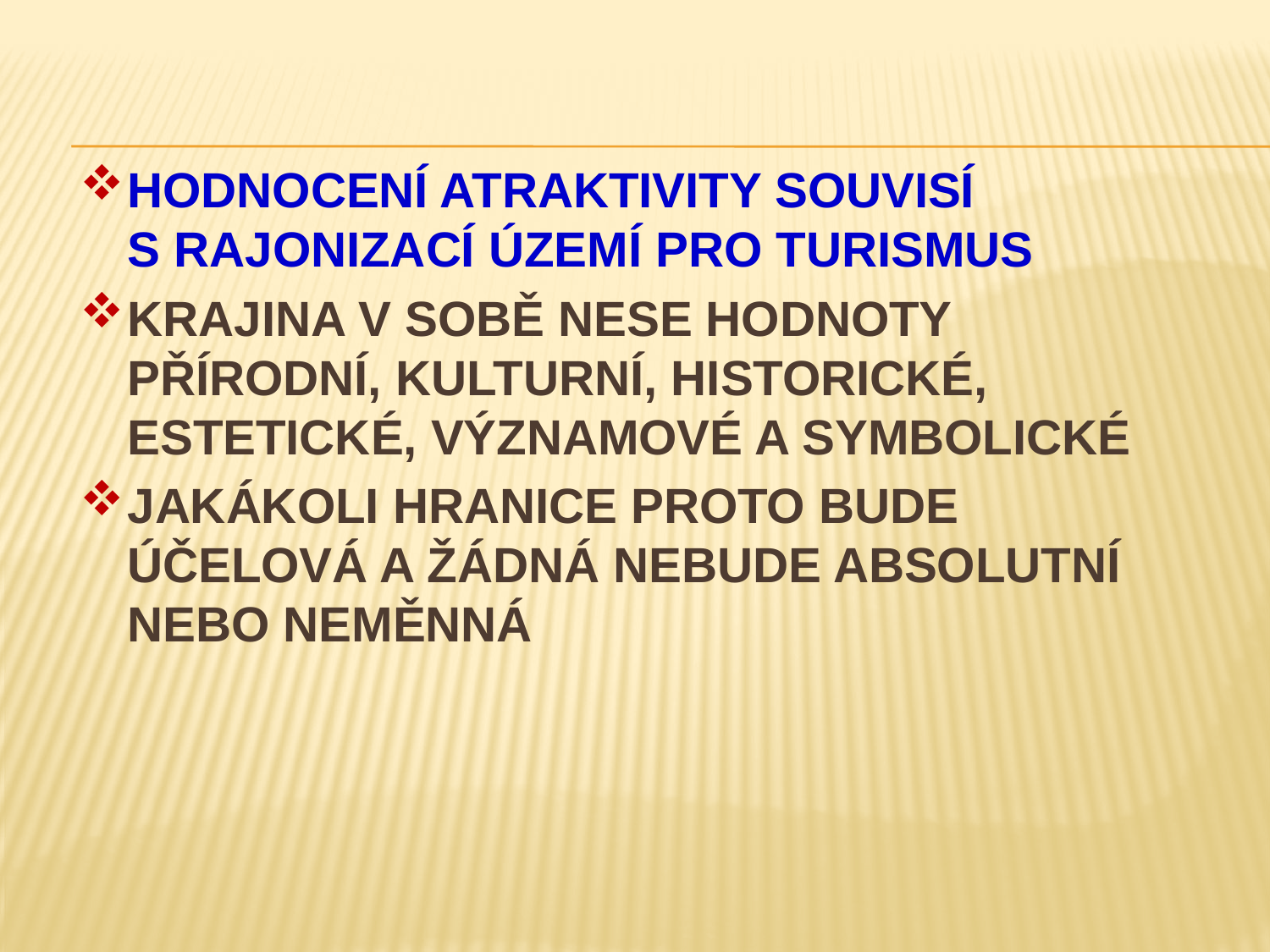

HODNOCENÍ ATRAKTIVITY SOUVISÍ S RAJONIZACÍ ÚZEMÍ PRO TURISMUS
KRAJINA V SOBĚ NESE HODNOTY PŘÍRODNÍ, KULTURNÍ, HISTORICKÉ, ESTETICKÉ, VÝZNAMOVÉ A SYMBOLICKÉ
JAKÁKOLI HRANICE PROTO BUDE ÚČELOVÁ A ŽÁDNÁ NEBUDE ABSOLUTNÍ NEBO NEMĚNNÁ